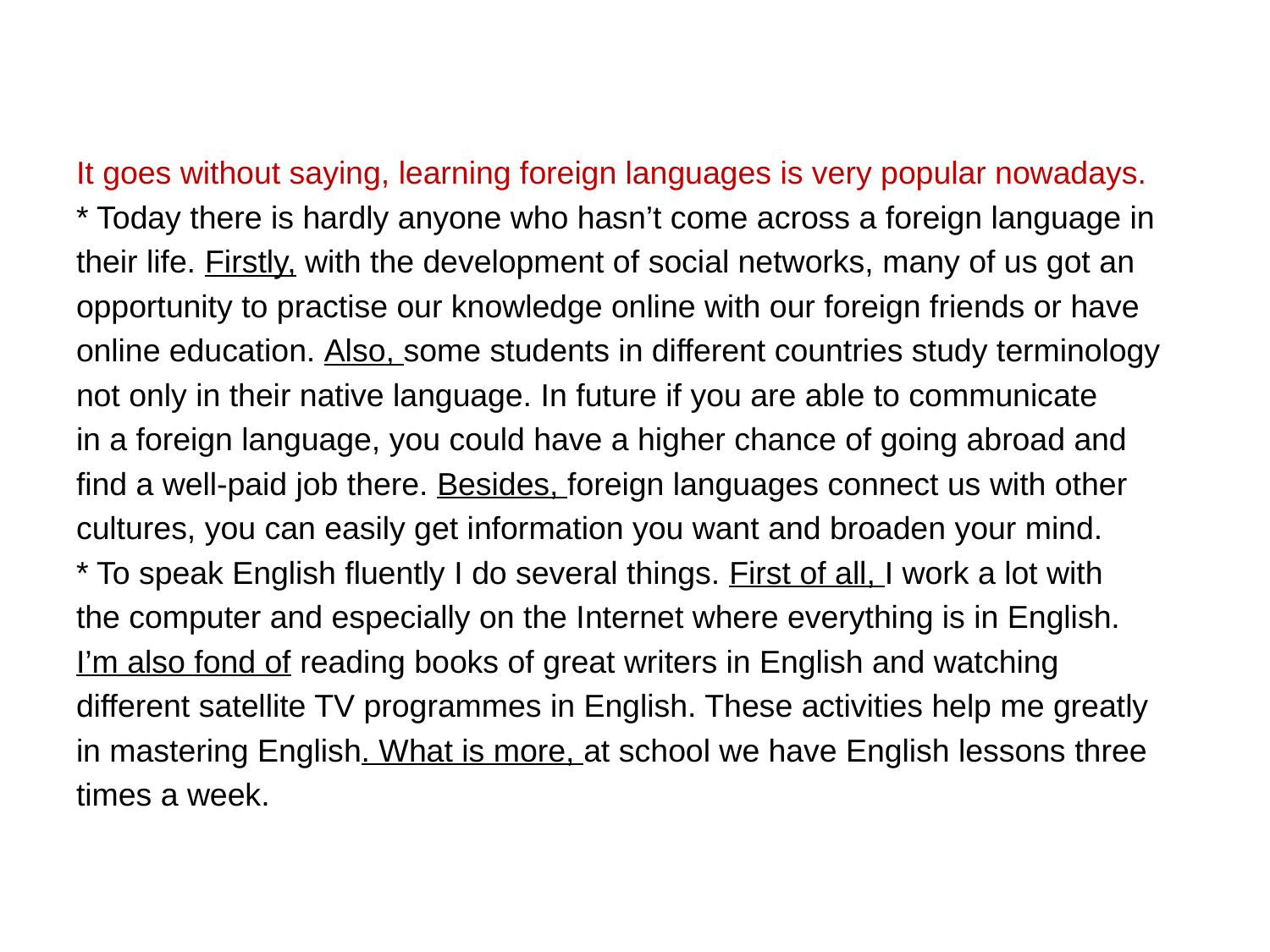

#
It goes without saying, learning foreign languages is very popular nowadays.
* Today there is hardly anyone who hasn’t come across a foreign language in
their life. Firstly, with the development of social networks, many of us got an
opportunity to practise our knowledge online with our foreign friends or have
online education. Also, some students in different countries study terminology
not only in their native language. In future if you are able to communicate
in a foreign language, you could have a higher chance of going abroad and
find a well-paid job there. Besides, foreign languages connect us with other
cultures, you can easily get information you want and broaden your mind.
* To speak English fluently I do several things. First of all, I work a lot with
the computer and especially on the Internet where everything is in English.
I’m also fond of reading books of great writers in English and watching
different satellite TV programmes in English. These activities help me greatly
in mastering English. What is more, at school we have English lessons three
times a week.